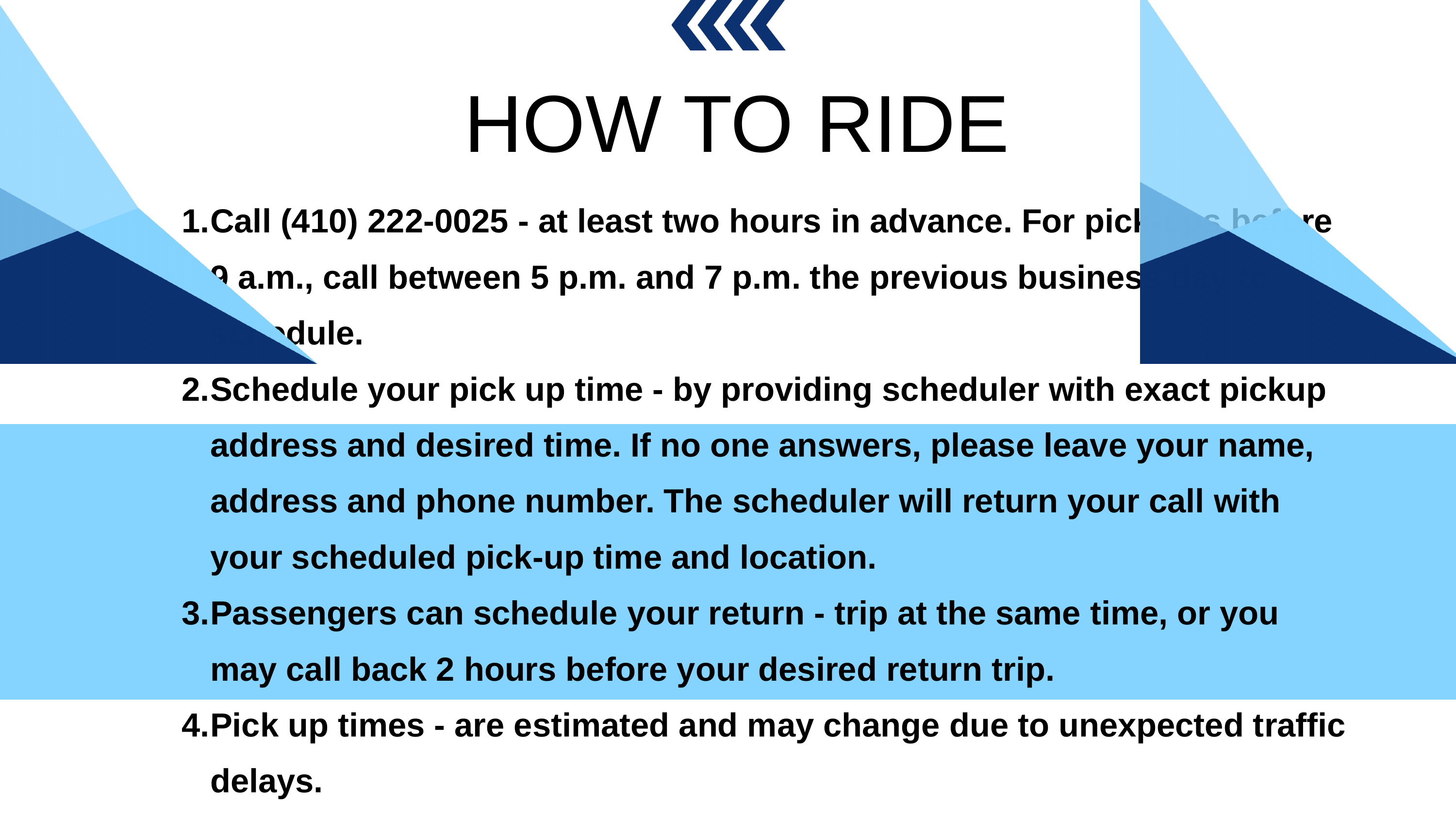

HOW TO RIDE
Call (410) 222-0025 - at least two hours in advance. For pick-ups before 9 a.m., call between 5 p.m. and 7 p.m. the previous business day to schedule.
Schedule your pick up time - by providing scheduler with exact pickup address and desired time. If no one answers, please leave your name, address and phone number. The scheduler will return your call with your scheduled pick-up time and location.
Passengers can schedule your return - trip at the same time, or you may call back 2 hours before your desired return trip.
Pick up times - are estimated and may change due to unexpected traffic delays.